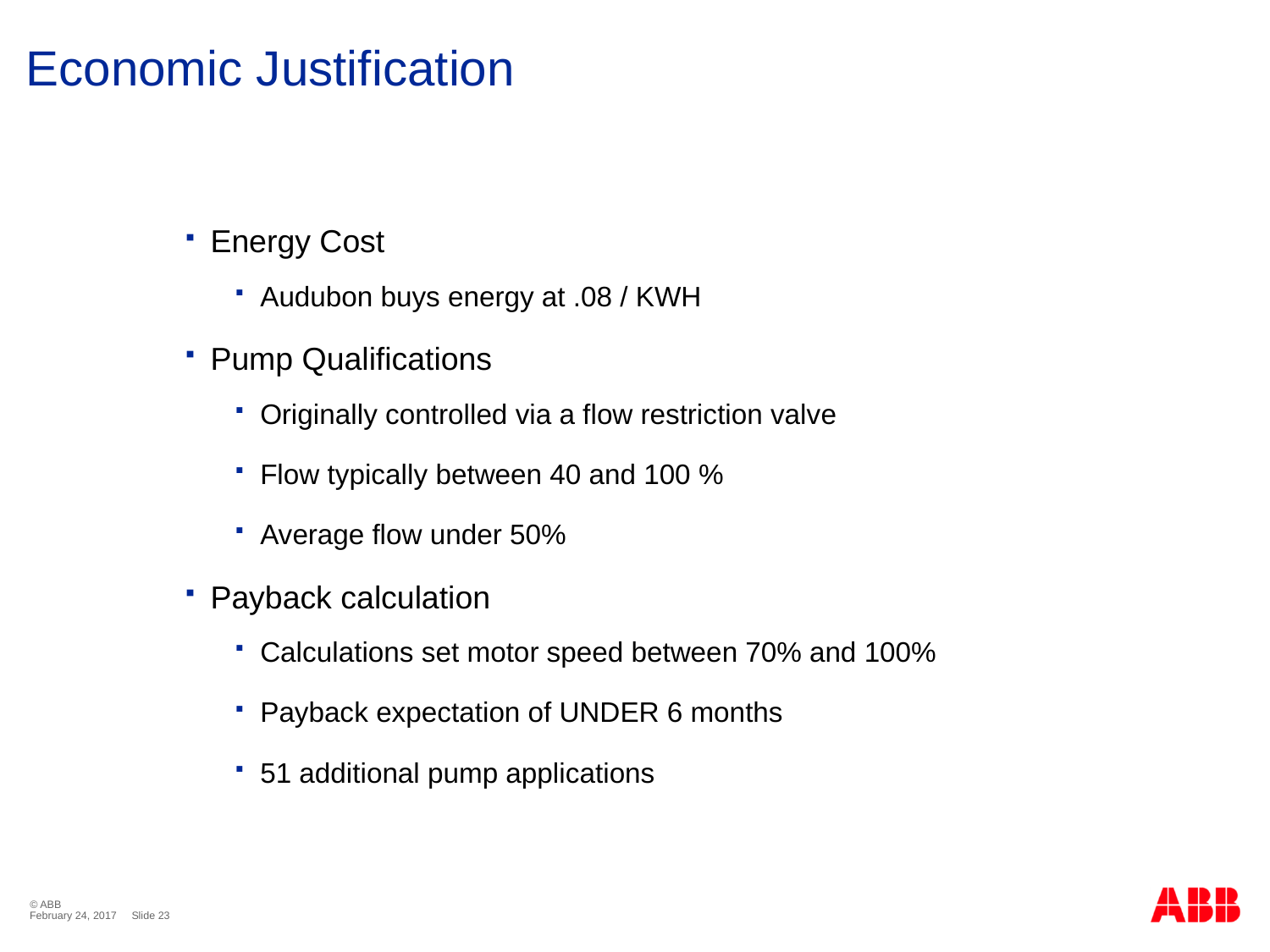

# Economic Justification

Energy Cost
Audubon buys energy at .08 / KWH
Pump Qualifications
Originally controlled via a flow restriction valve
Flow typically between 40 and 100 %
Average flow under 50%
Payback calculation
Calculations set motor speed between 70% and 100%
Payback expectation of UNDER 6 months
51 additional pump applications